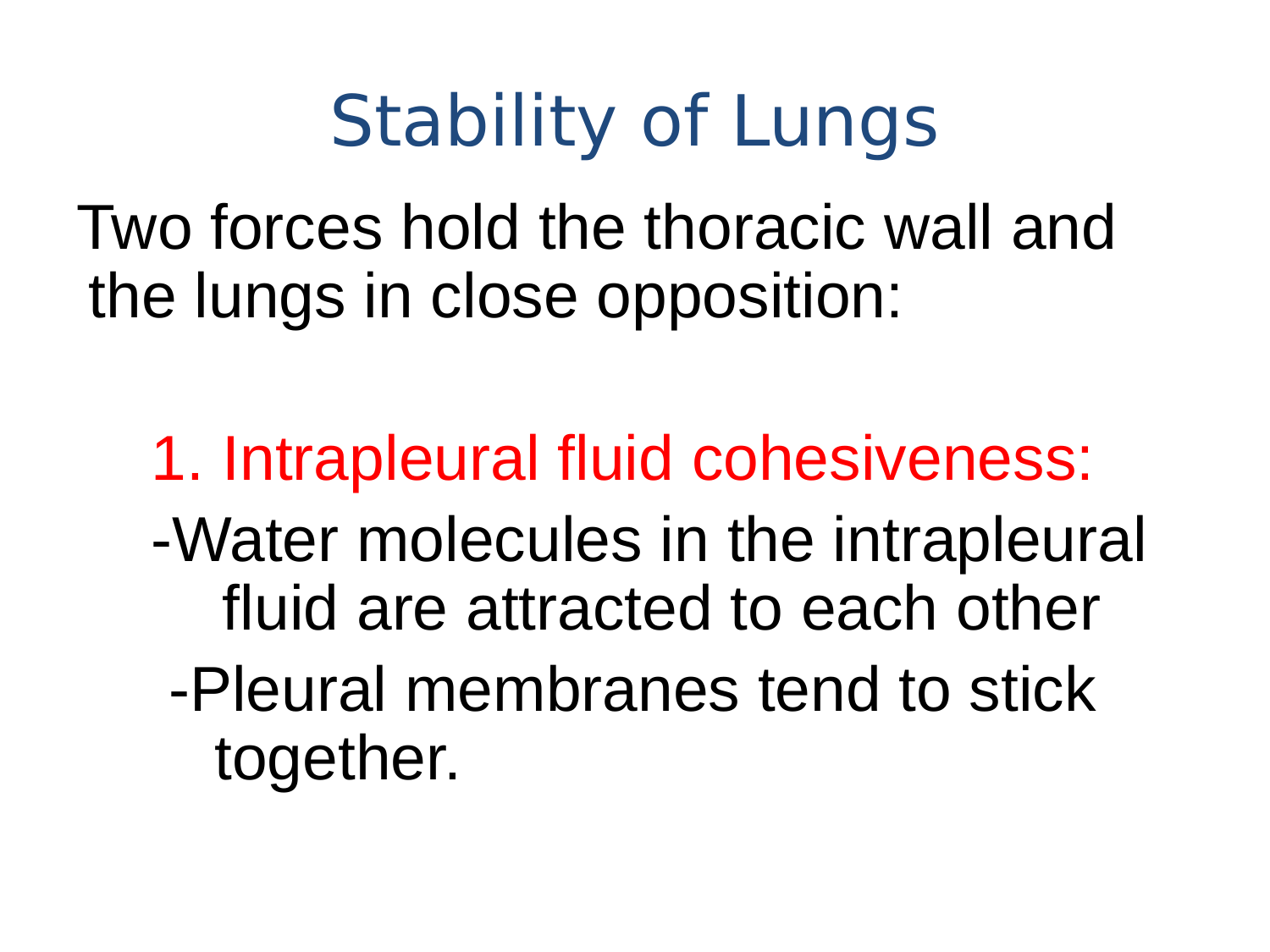

# Stability of Lungs
Two forces hold the thoracic wall and the lungs in close opposition:

Intrapleural fluid cohesiveness:
-Water molecules in the intrapleural fluid are attracted to each other
 -Pleural membranes tend to stick together.